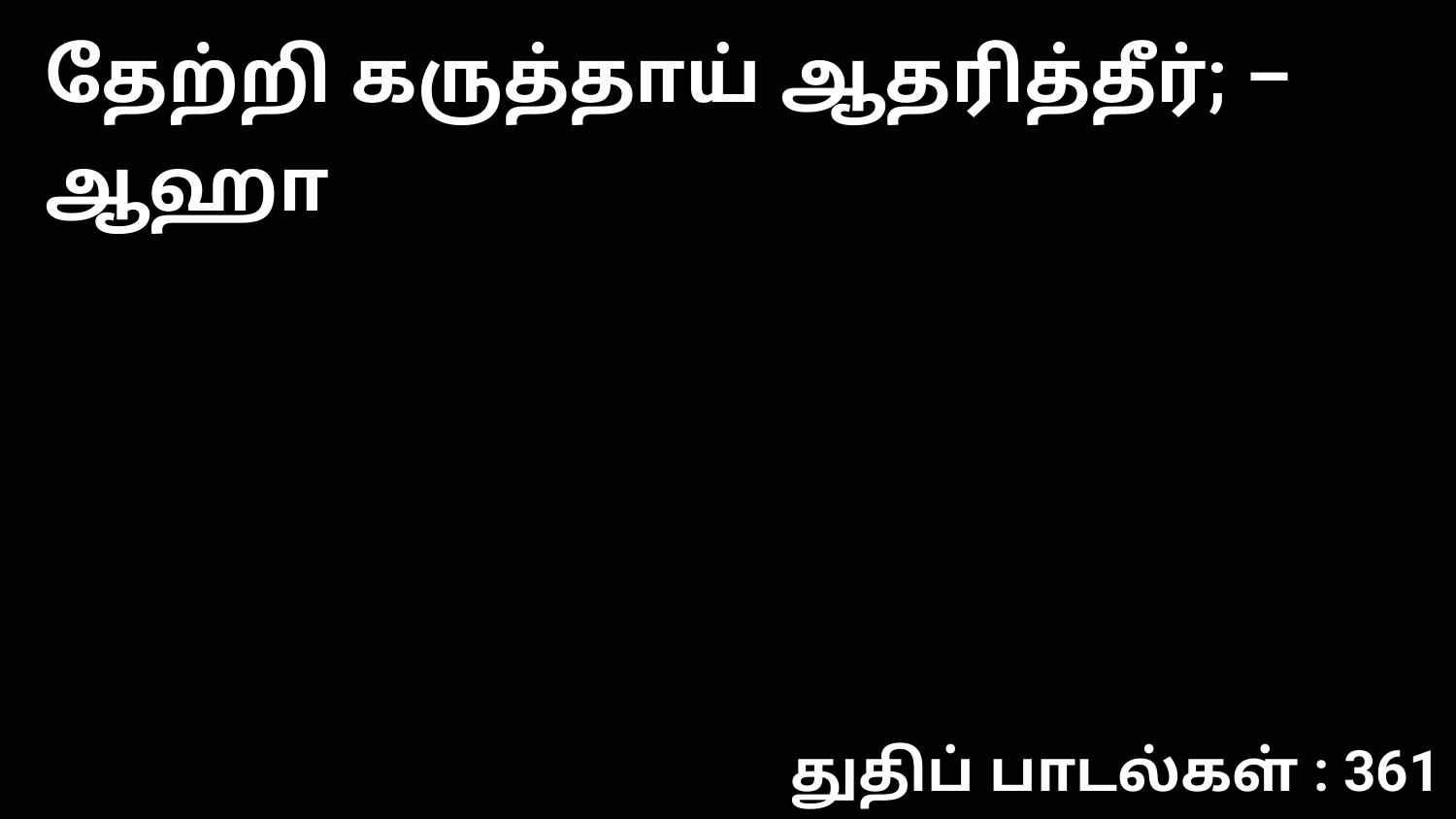

தேற்றி கருத்தாய் ஆதரித்தீர்; – ஆஹா
துதிப் பாடல்கள் : 361